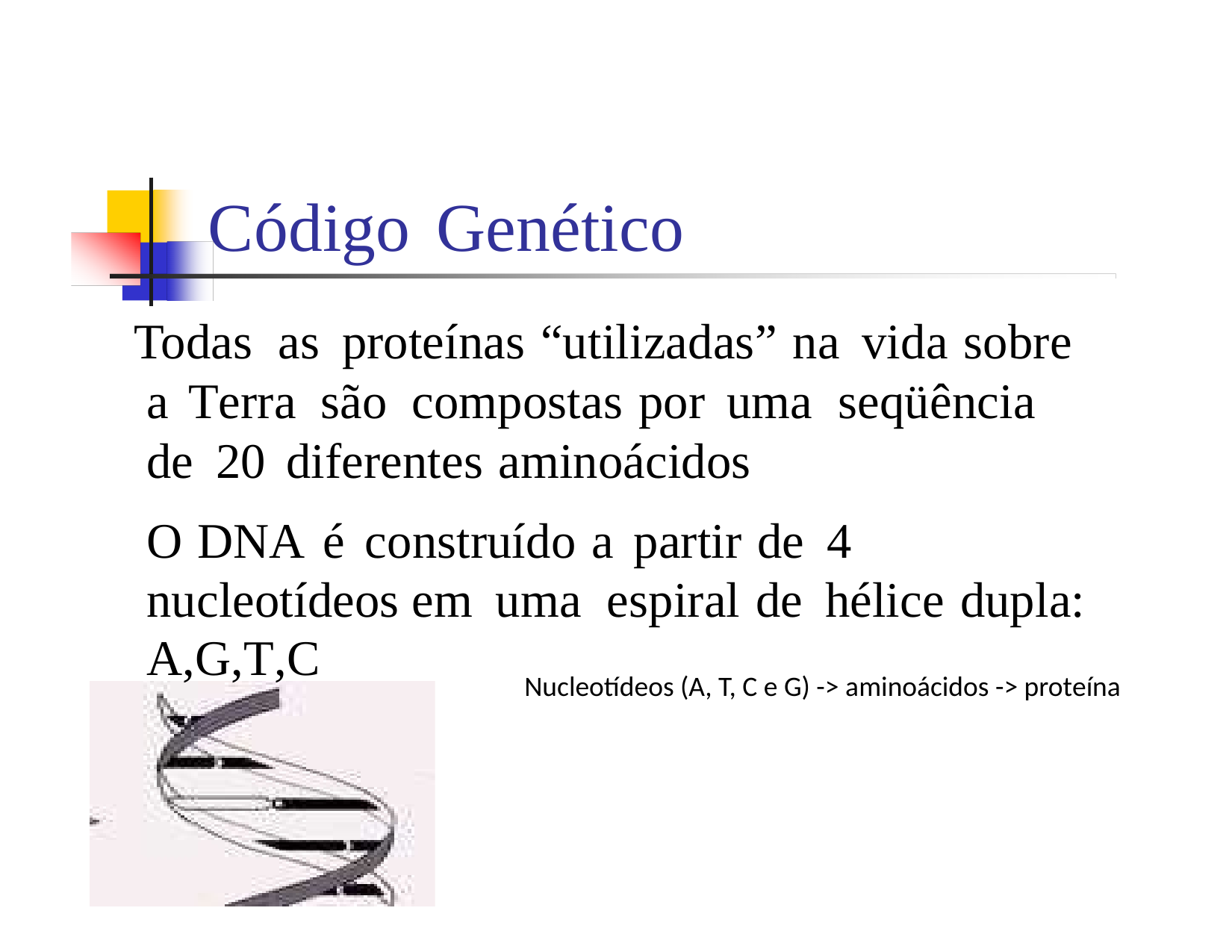

Código
Genético

    Todas  as proteínas “utilizadas” na vida sobre
a Terra são compostas por uma  seqüência de 20 diferentes aminoácidos
 	O DNA é construído a partir de 4 nucleotídeos em uma  espiral de hélice dupla: A,G,T,C
Nucleotídeos (A, T, C e G) -> aminoácidos -> proteína